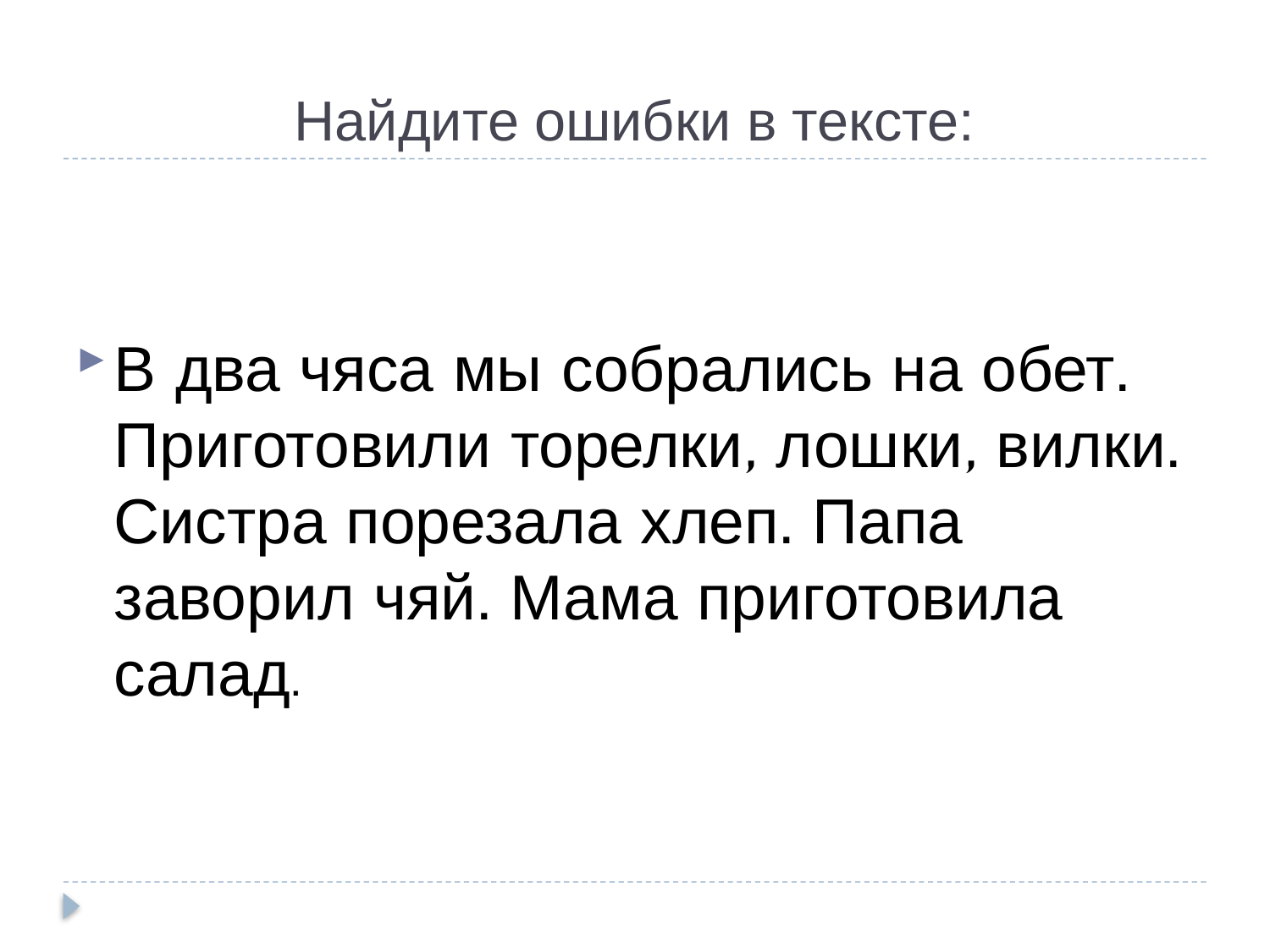

# Найдите ошибки в тексте:

В два чяса мы собрались на обет. Приготовили торелки, лошки, вилки. Систра порезала хлеп. Папа заворил чяй. Мама приготовила салад.